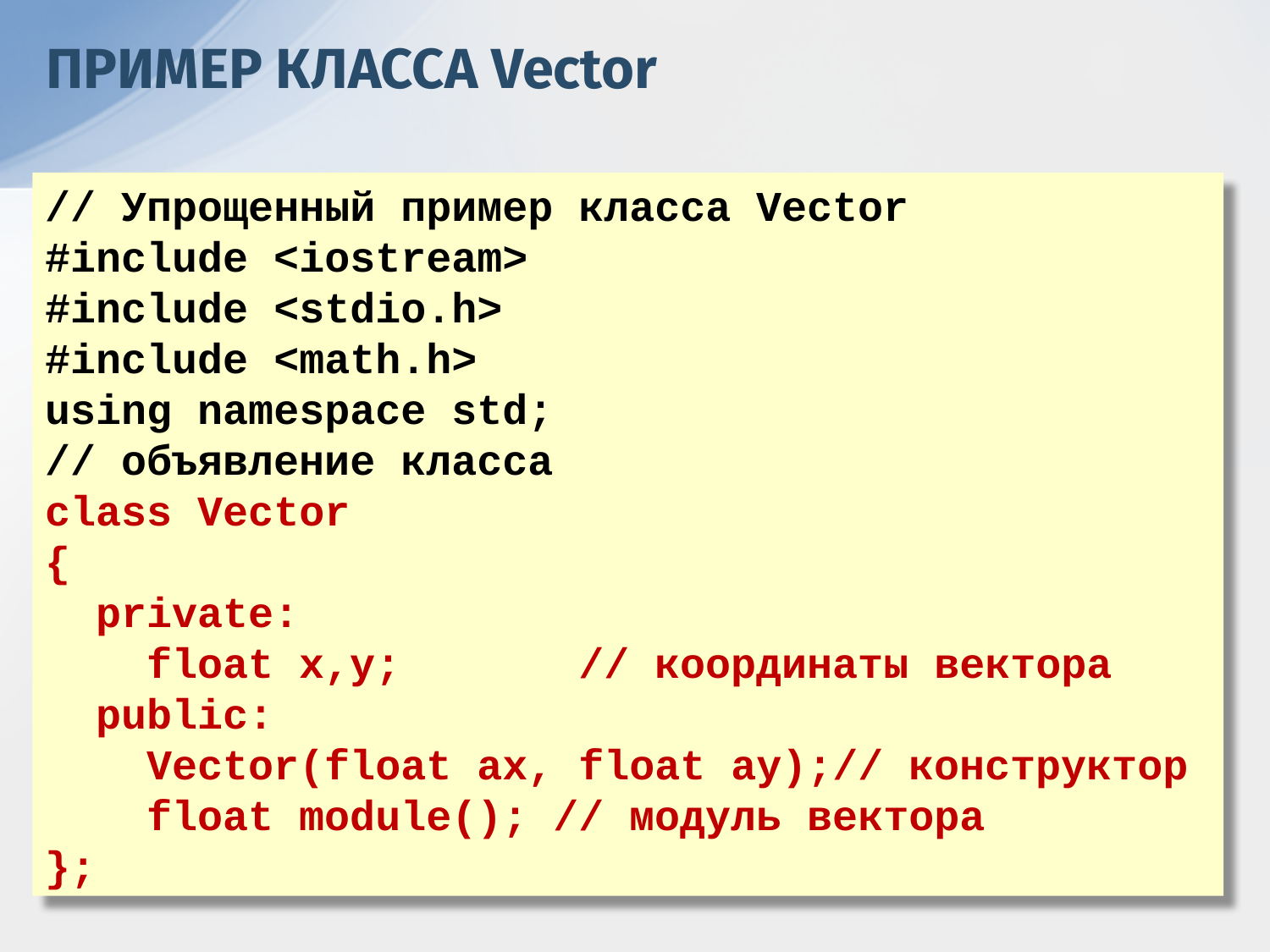

ПРИМЕР КЛАССА Vector
// Упрощенный пример класса Vector
#include <iostream>
#include <stdio.h>
#include <math.h>
using namespace std;
// объявление класса
class Vector
{
  private:
    float x,y;       // координаты вектора
  public:
    Vector(float ax, float ay);// конструктор
    float module(); // модуль вектора
};